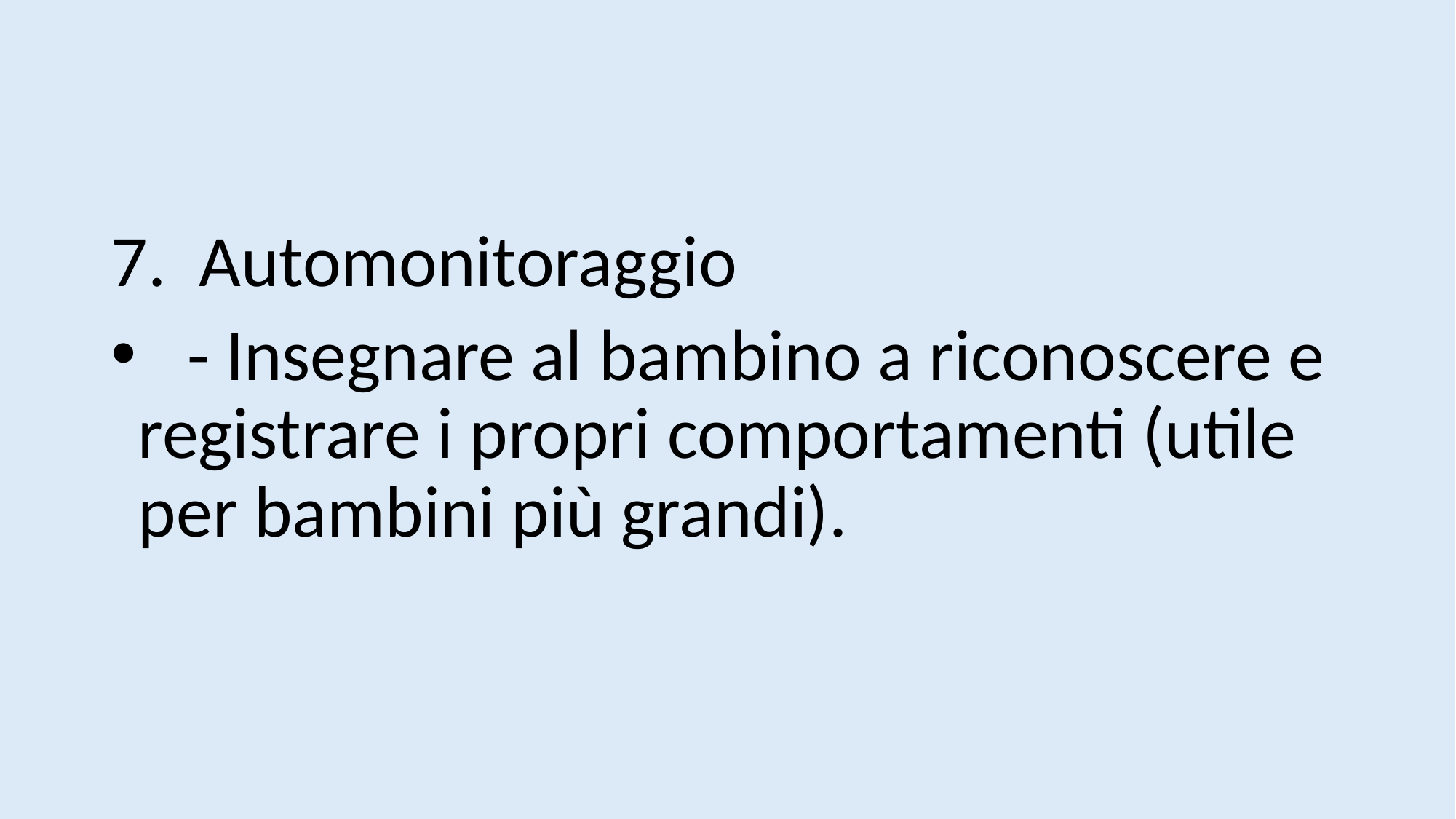

#
7.  Automonitoraggio
   - Insegnare al bambino a riconoscere e registrare i propri comportamenti (utile per bambini più grandi).